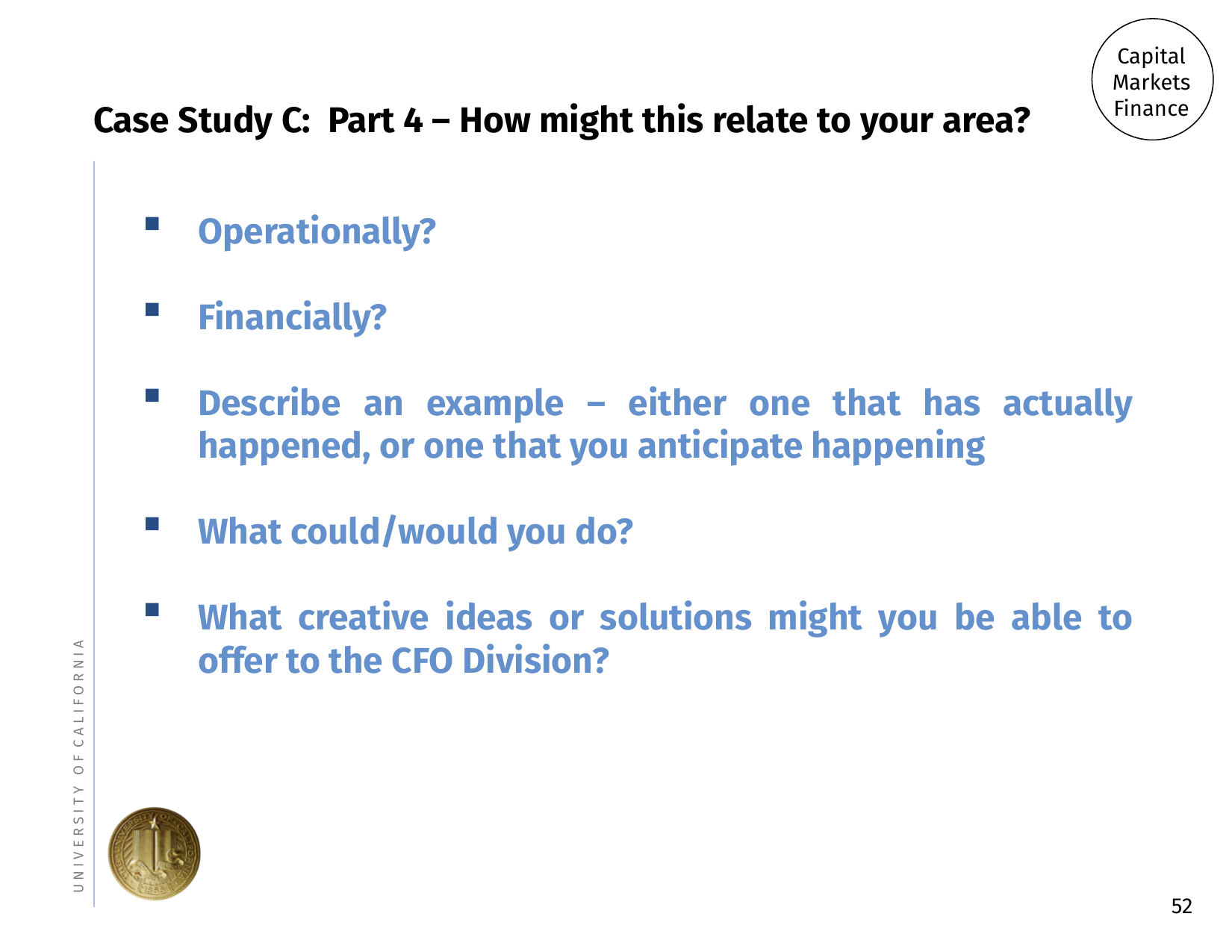

Capital Markets Finance
# Case Study C:  Part 4 – How might this relate to your area?

Operationally?

Financially?

Describe an example – either one that has actually happened, or one that you anticipate happening

What could/would you do?

What creative ideas or solutions might you be able to offer to the CFO Division?